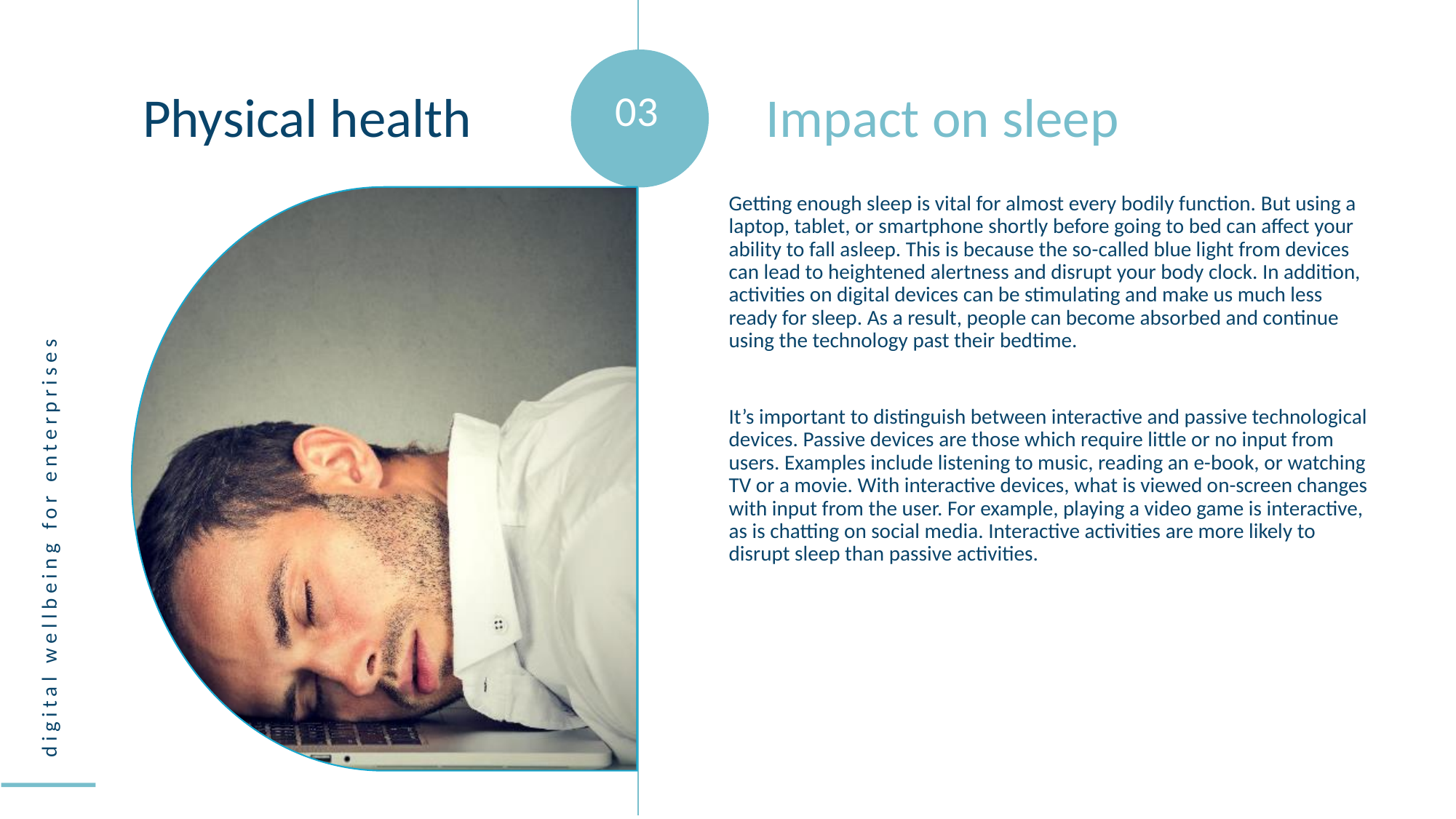

Physical health
03

Impact on sleep

Getting enough sleep is vital for almost every bodily function. But using a laptop, tablet, or smartphone shortly before going to bed can affect your ability to fall asleep. This is because the so-called blue light from devices can lead to heightened alertness and disrupt your body clock. In addition, activities on digital devices can be stimulating and make us much less ready for sleep. As a result, people can become absorbed and continue using the technology past their bedtime.

It’s important to distinguish between interactive and passive technological devices. Passive devices are those which require little or no input from users. Examples include listening to music, reading an e-book, or watching TV or a movie. With interactive devices, what is viewed on-screen changes with input from the user. For example, playing a video game is interactive, as is chatting on social media. Interactive activities are more likely to disrupt sleep than passive activities.